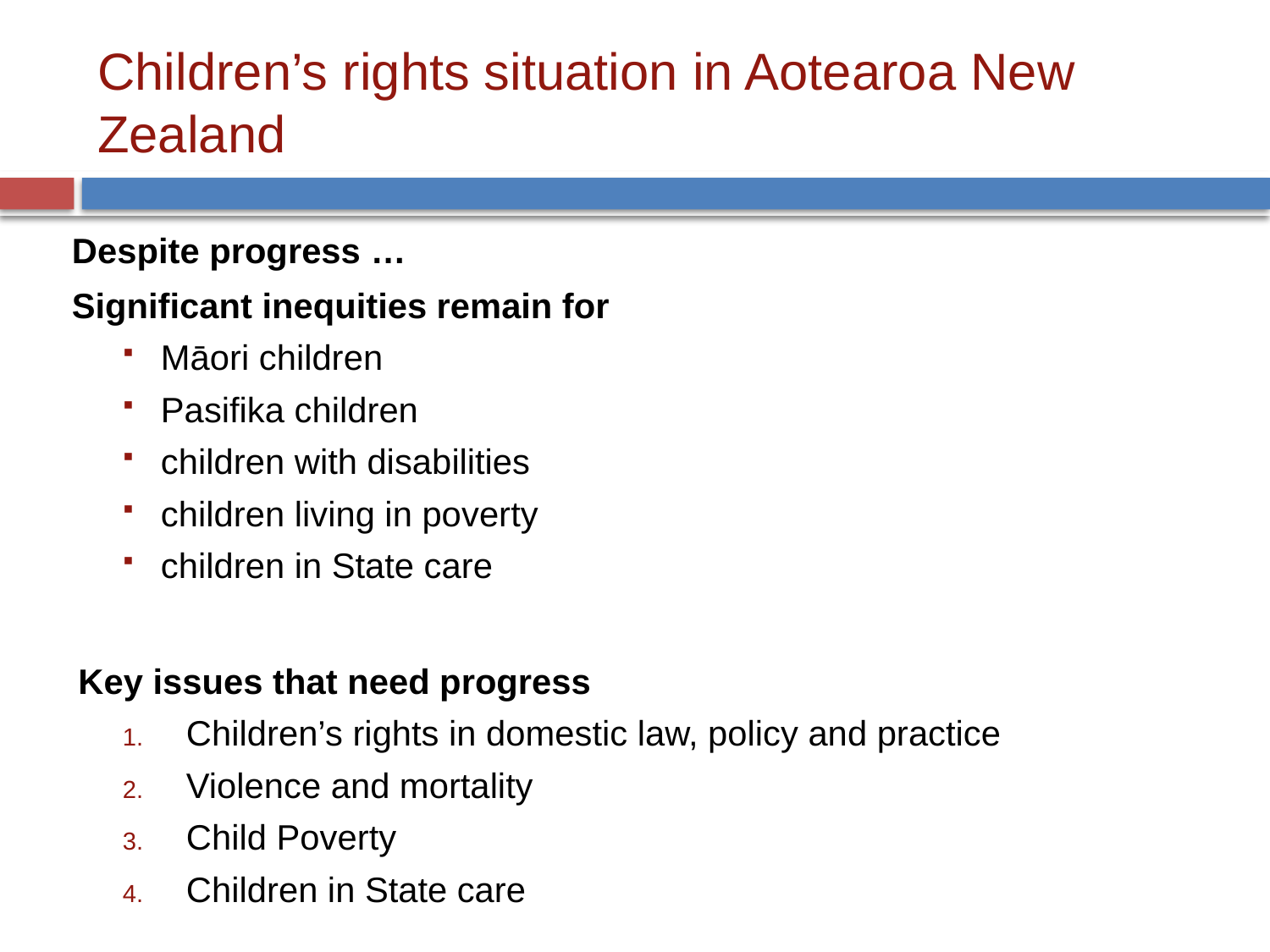

# Children’s rights situation in Aotearoa New Zealand
Despite progress …
Significant inequities remain for
Māori children
Pasifika children
children with disabilities
children living in poverty
children in State care

Key issues that need progress
Children’s rights in domestic law, policy and practice
Violence and mortality
Child Poverty
Children in State care